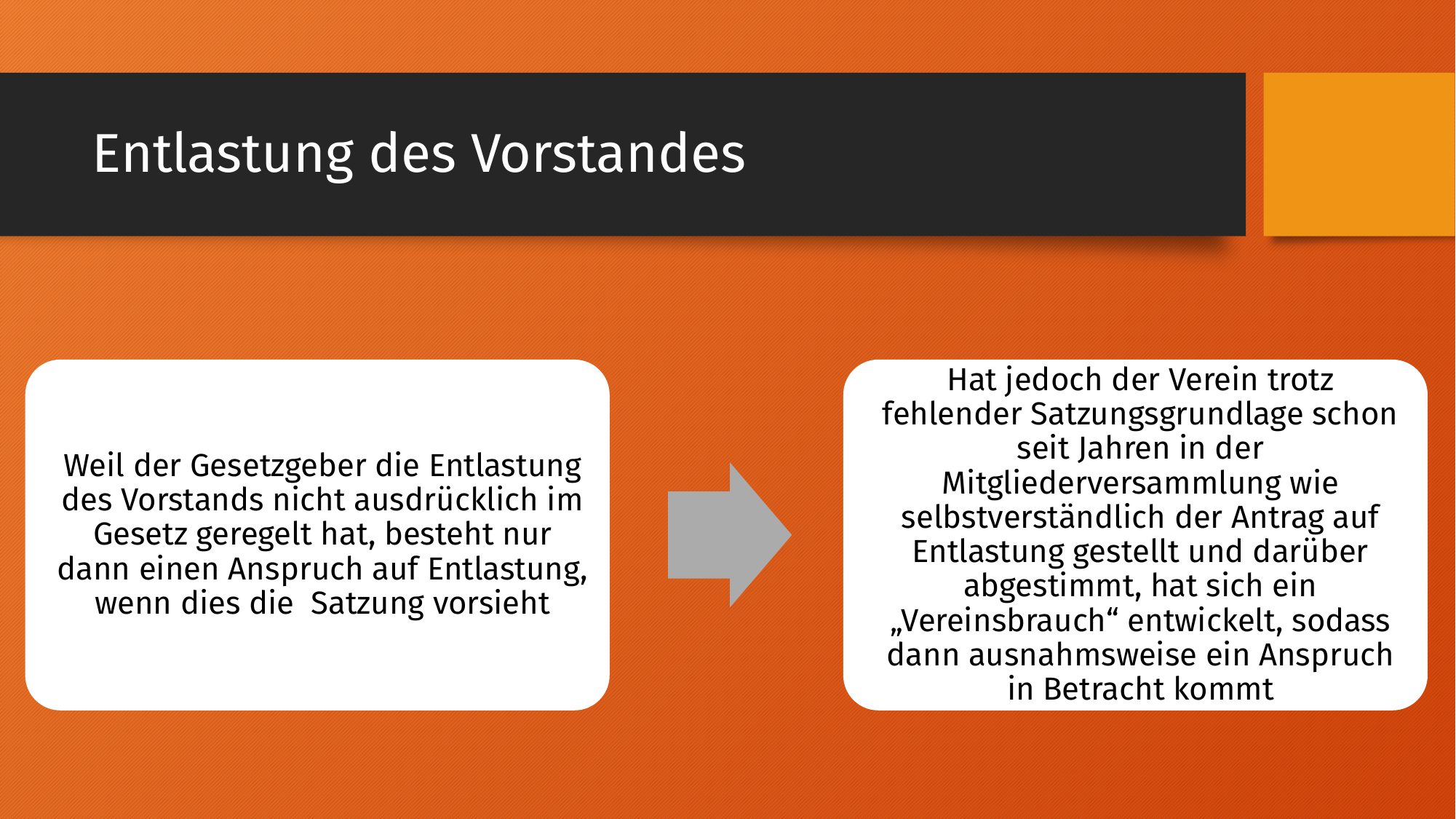

# Entlastung des Vorstandes
Weil der Gesetzgeber die Entlastung des Vorstands nicht ausdrücklich im Gesetz geregelt hat, besteht nur dann einen Anspruch auf Entlastung, wenn dies die  Satzung vorsieht

Hat jedoch der Verein trotz fehlender Satzungsgrundlage schon seit Jahren in der Mitgliederversammlung wie selbstverständlich der Antrag auf Entlastung gestellt und darüber abgestimmt, hat sich ein „Vereinsbrauch“ entwickelt, sodass dann ausnahmsweise ein Anspruch in Betracht kommt